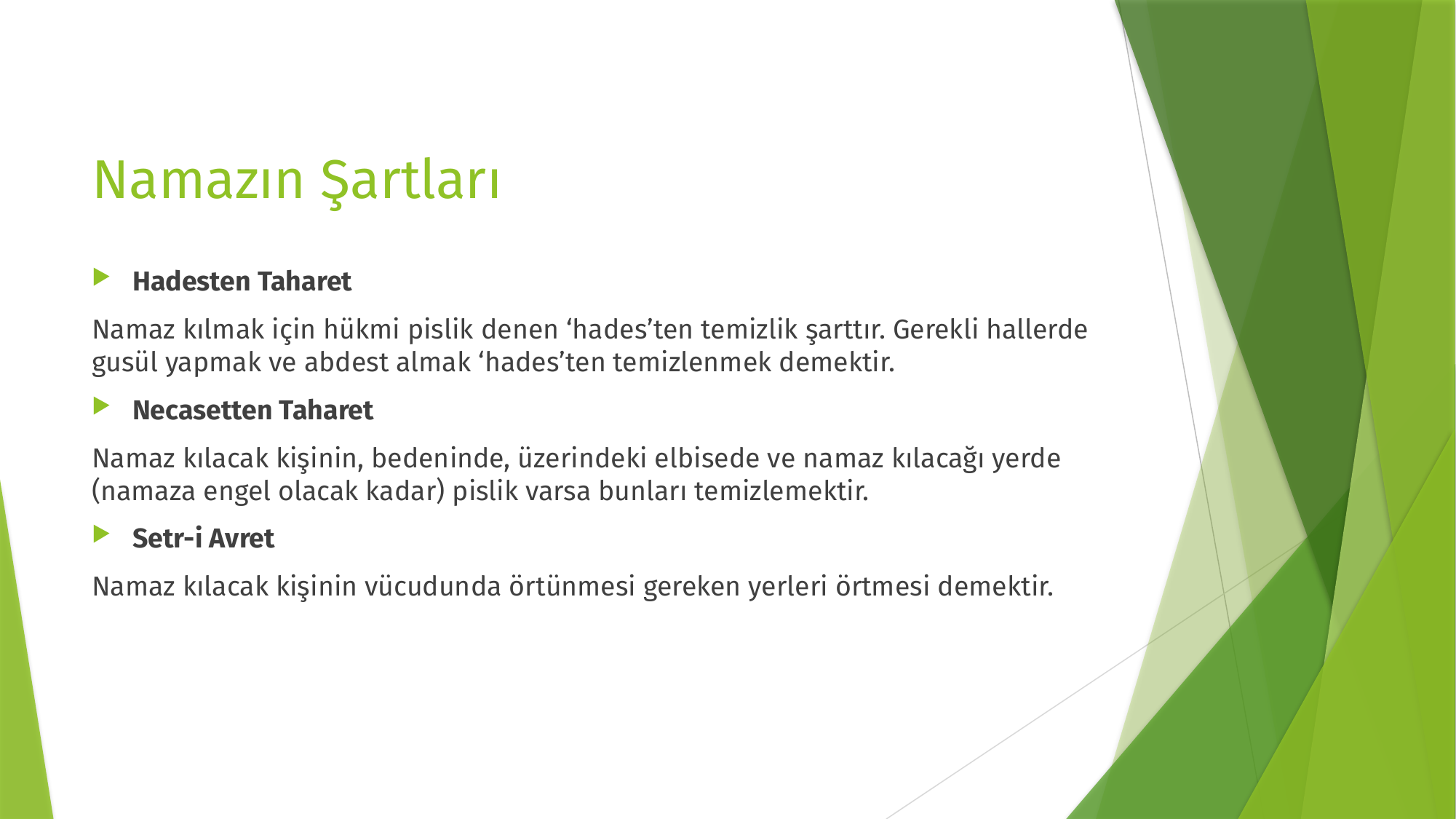

# Namazın Şartları
Hadesten Taharet
Namaz kılmak için hükmi pislik denen ‘hades’ten temizlik şarttır. Gerekli hallerde gusül yapmak ve abdest almak ‘hades’ten temizlenmek demektir.
Necasetten Taharet
Namaz kılacak kişinin, bedeninde, üzerindeki elbisede ve namaz kılacağı yerde (namaza engel olacak kadar) pislik varsa bunları temizlemektir.
Setr-i Avret
Namaz kılacak kişinin vücudunda örtünmesi gereken yerleri örtmesi demektir.